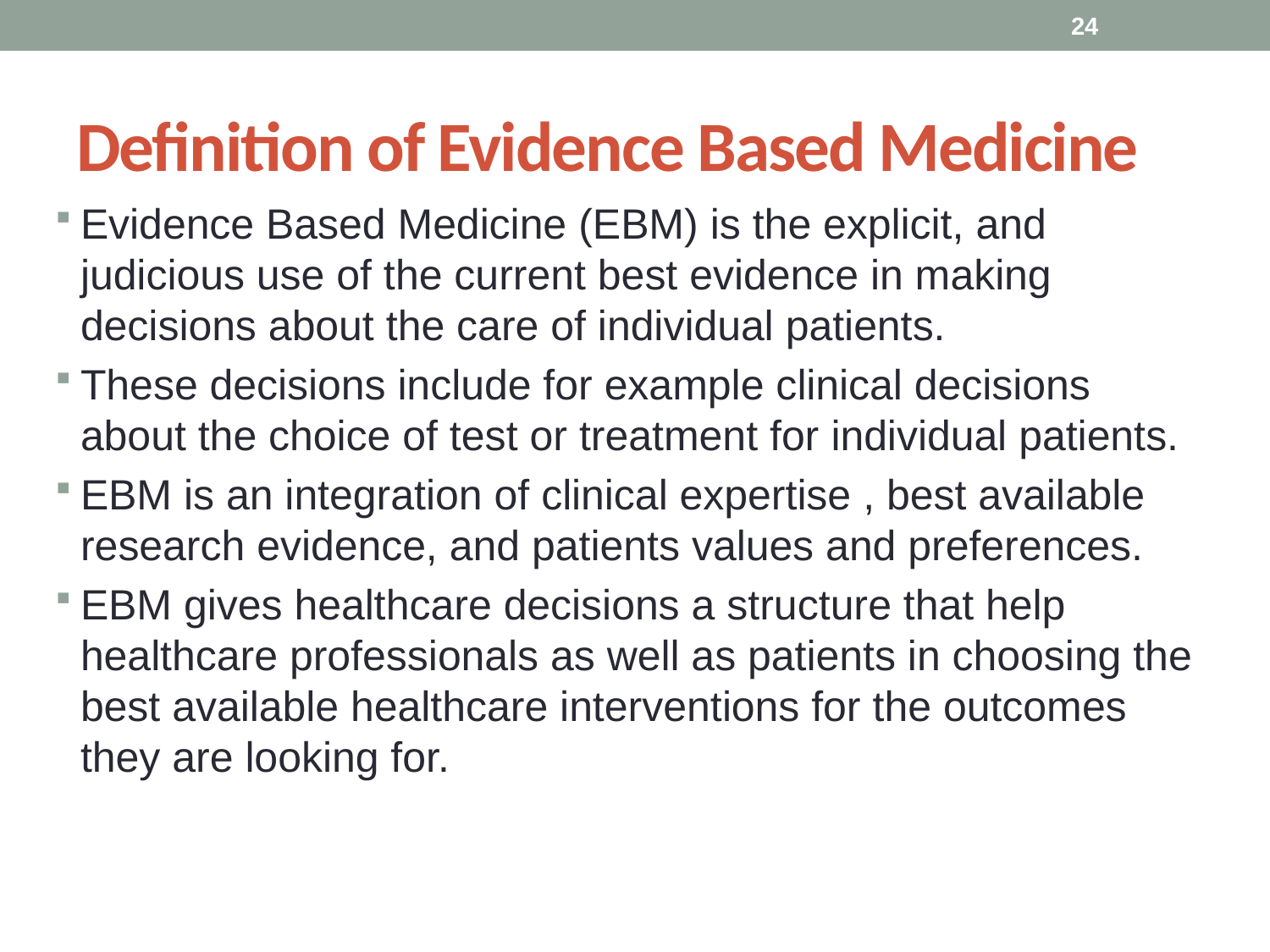

24
# Definition of Evidence Based Medicine
Evidence Based Medicine (EBM) is the explicit, and judicious use of the current best evidence in making decisions about the care of individual patients.
These decisions include for example clinical decisions about the choice of test or treatment for individual patients.
EBM is an integration of clinical expertise , best available research evidence, and patients values and preferences.
EBM gives healthcare decisions a structure that help healthcare professionals as well as patients in choosing the best available healthcare interventions for the outcomes they are looking for.